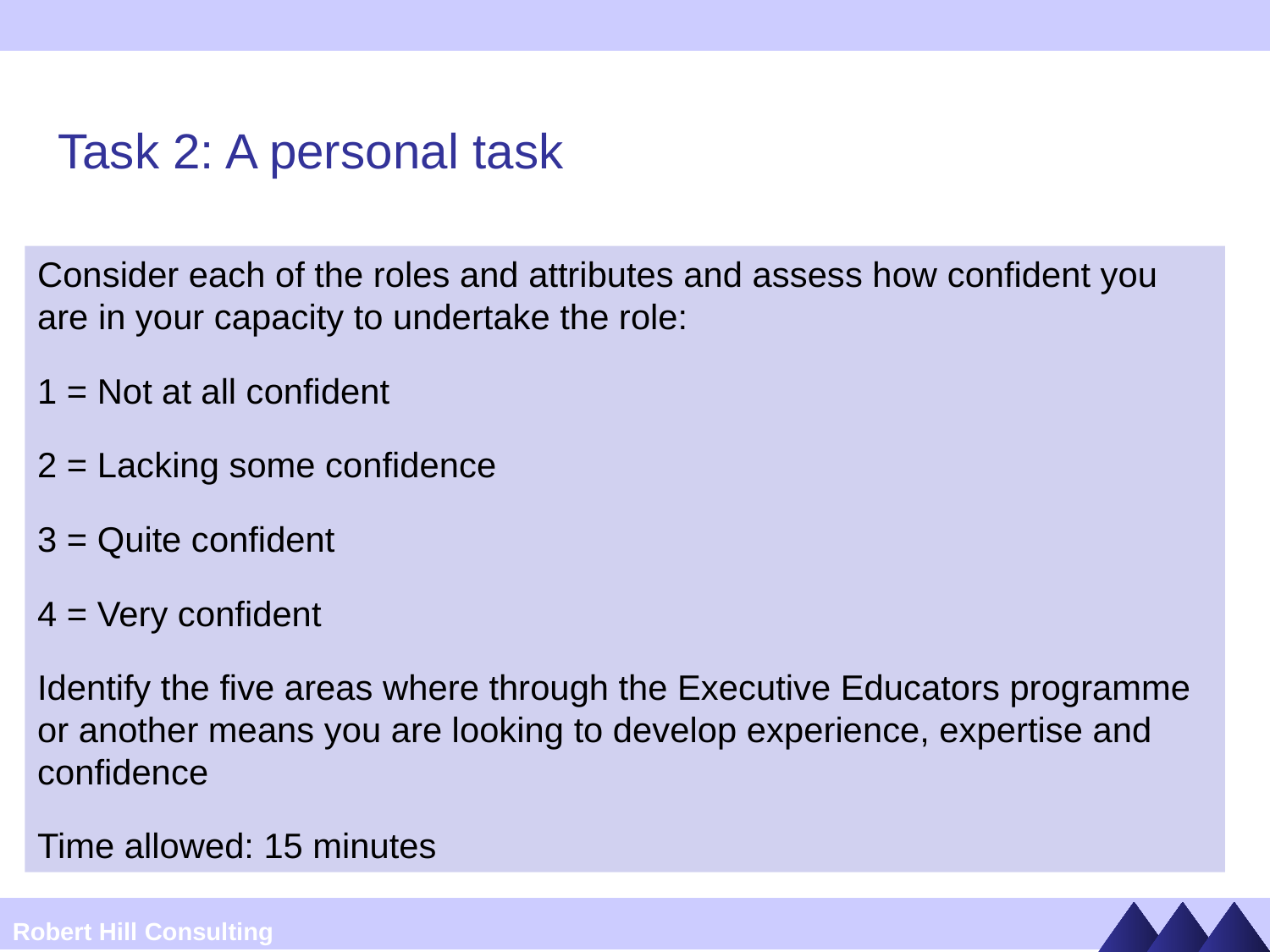

# Task 2: A personal task
Consider each of the roles and attributes and assess how confident you are in your capacity to undertake the role:
1 = Not at all confident
2 = Lacking some confidence
3 = Quite confident
4 = Very confident
Identify the five areas where through the Executive Educators programme or another means you are looking to develop experience, expertise and confidence
Time allowed: 15 minutes